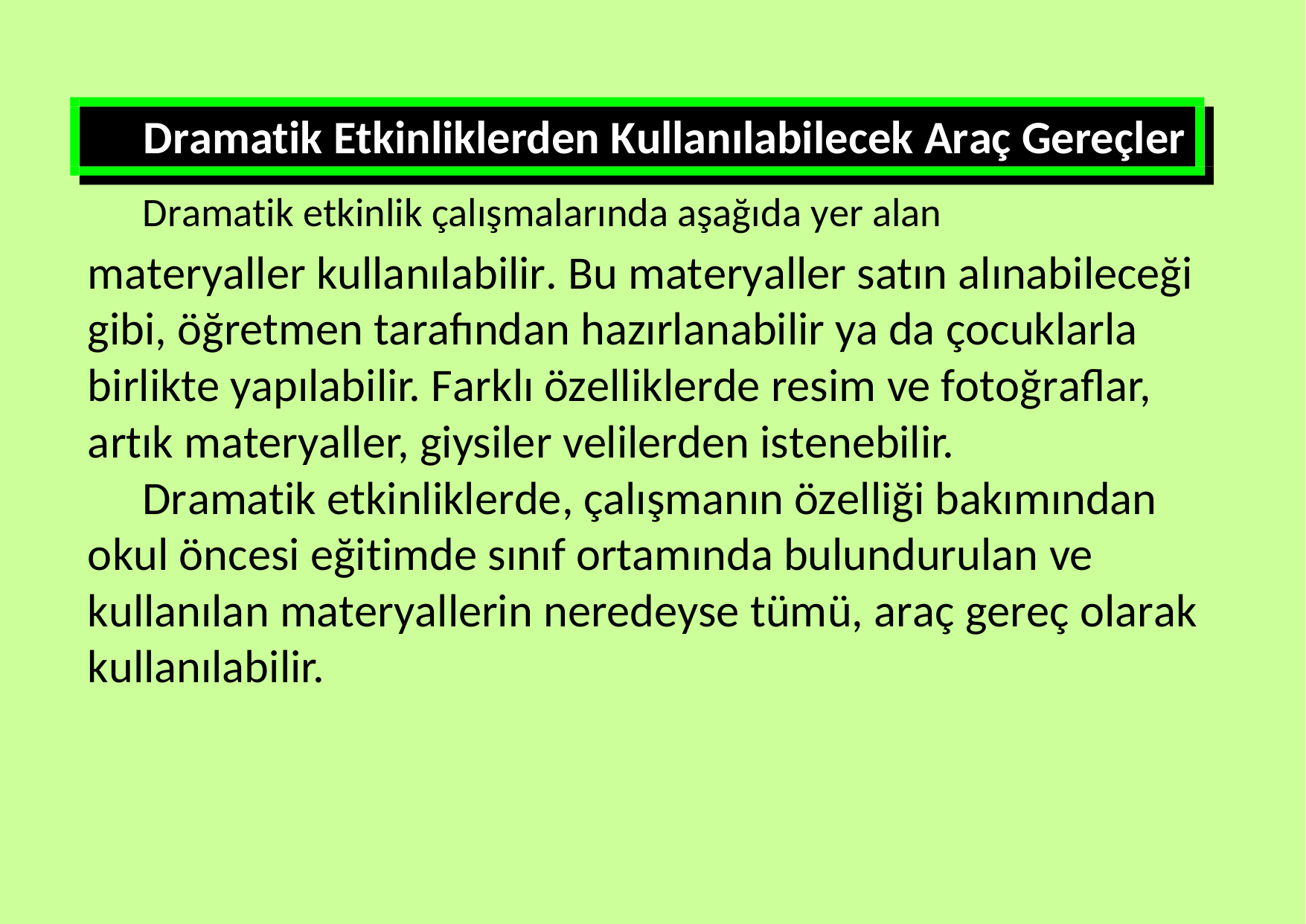

Dramatik Etkinliklerden Kullanılabilecek Araç Gereçler

Dramatik etkinlik çalışmalarında aşağıda yer alan
materyaller kullanılabilir. Bu materyaller satın alınabileceği gibi, öğretmen tarafından hazırlanabilir ya da çocuklarla birlikte yapılabilir. Farklı özelliklerde resim ve fotoğraflar, artık materyaller, giysiler velilerden istenebilir.
Dramatik etkinliklerde, çalışmanın özelliği bakımından okul öncesi eğitimde sınıf ortamında bulundurulan ve kullanılan materyallerin neredeyse tümü, araç gereç olarak kullanılabilir.